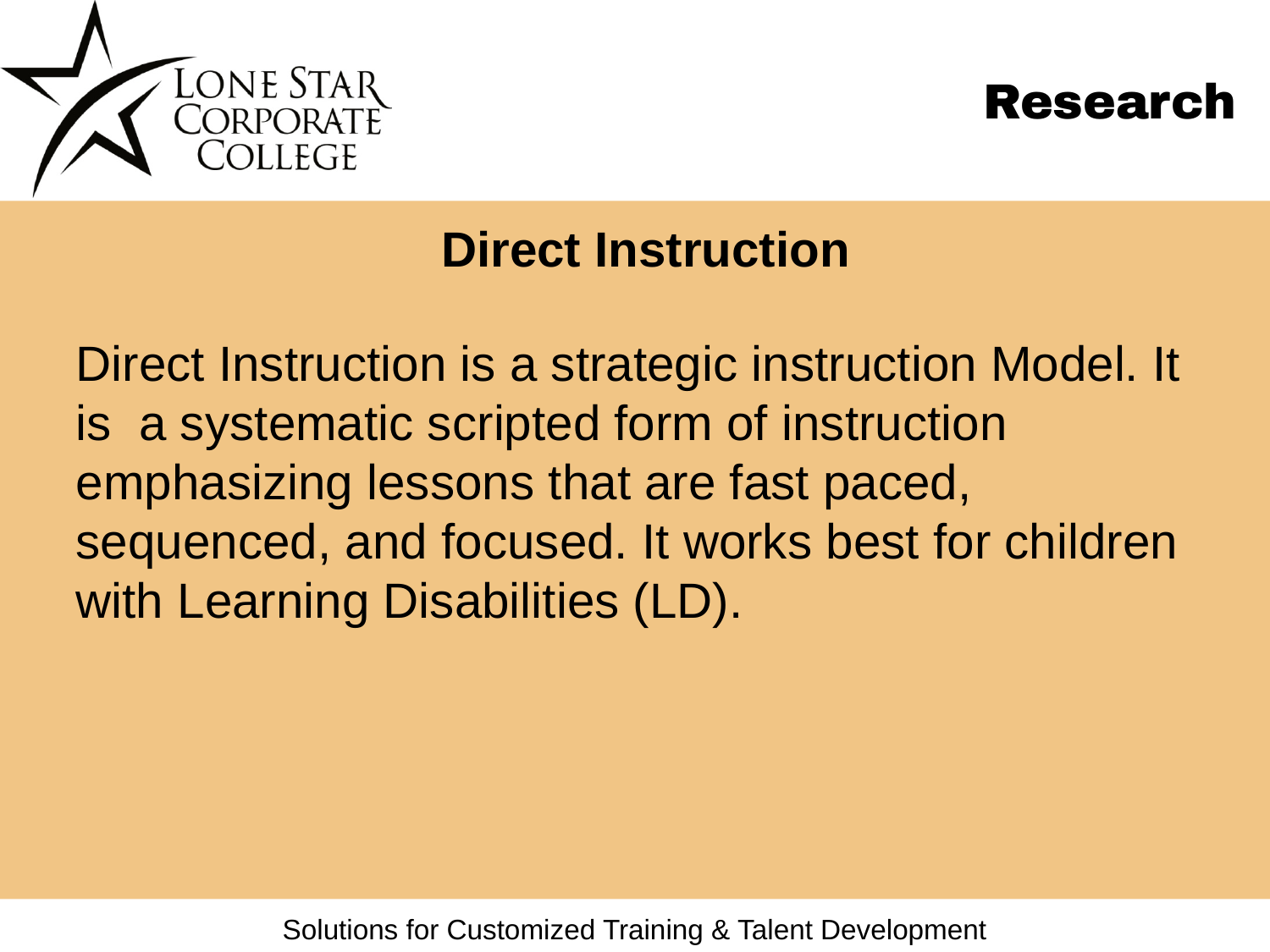

# Research
Direct Instruction

Direct Instruction is a strategic instruction Model. It is  a systematic scripted form of instruction emphasizing lessons that are fast paced, sequenced, and focused. It works best for children with Learning Disabilities (LD).